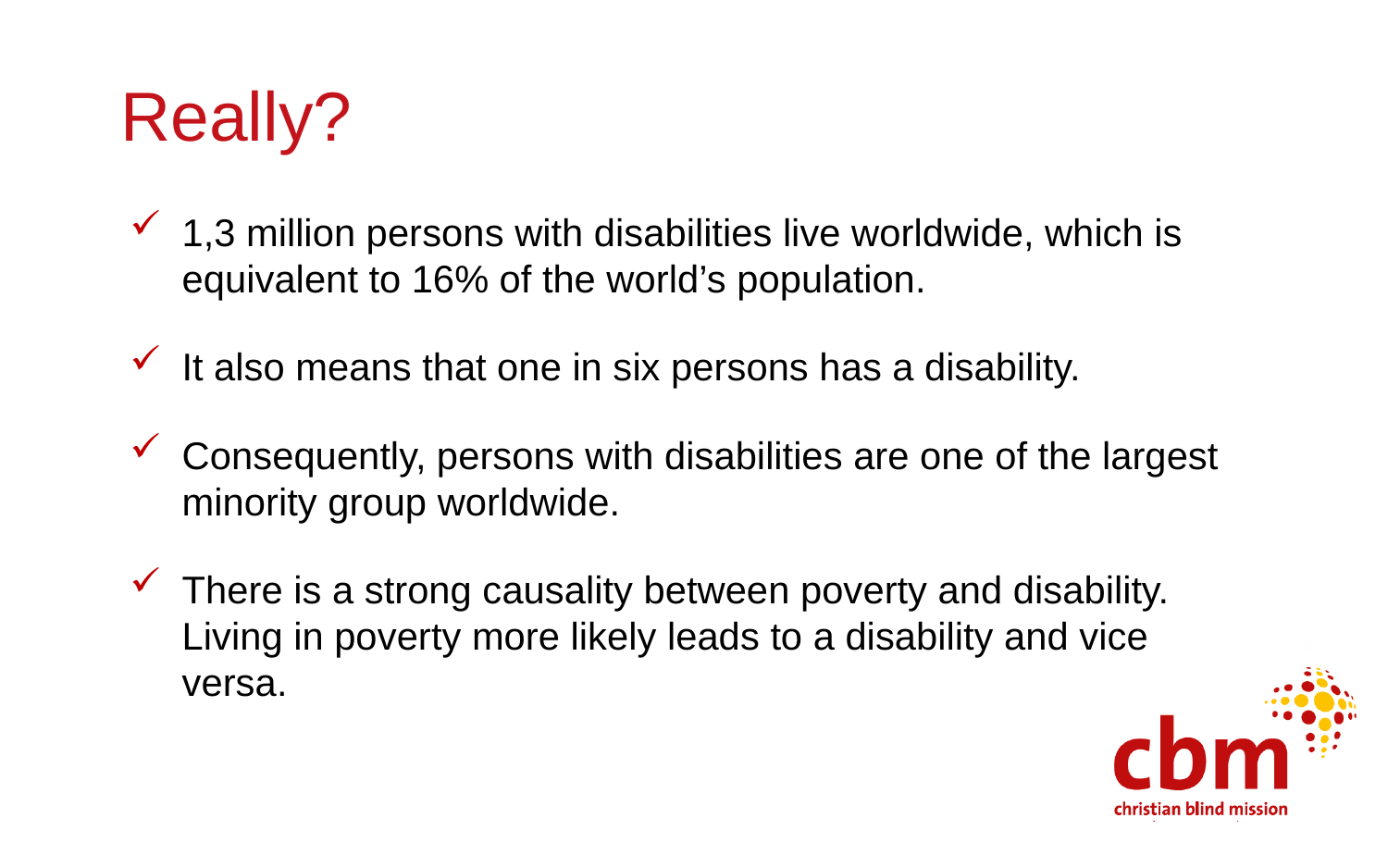

# Really?
1,3 million persons with disabilities live worldwide, which is equivalent to 16% of the world’s population.
It also means that one in six persons has a disability.
Consequently, persons with disabilities are one of the largest minority group worldwide.
There is a strong causality between poverty and disability. Living in poverty more likely leads to a disability and vice versa.